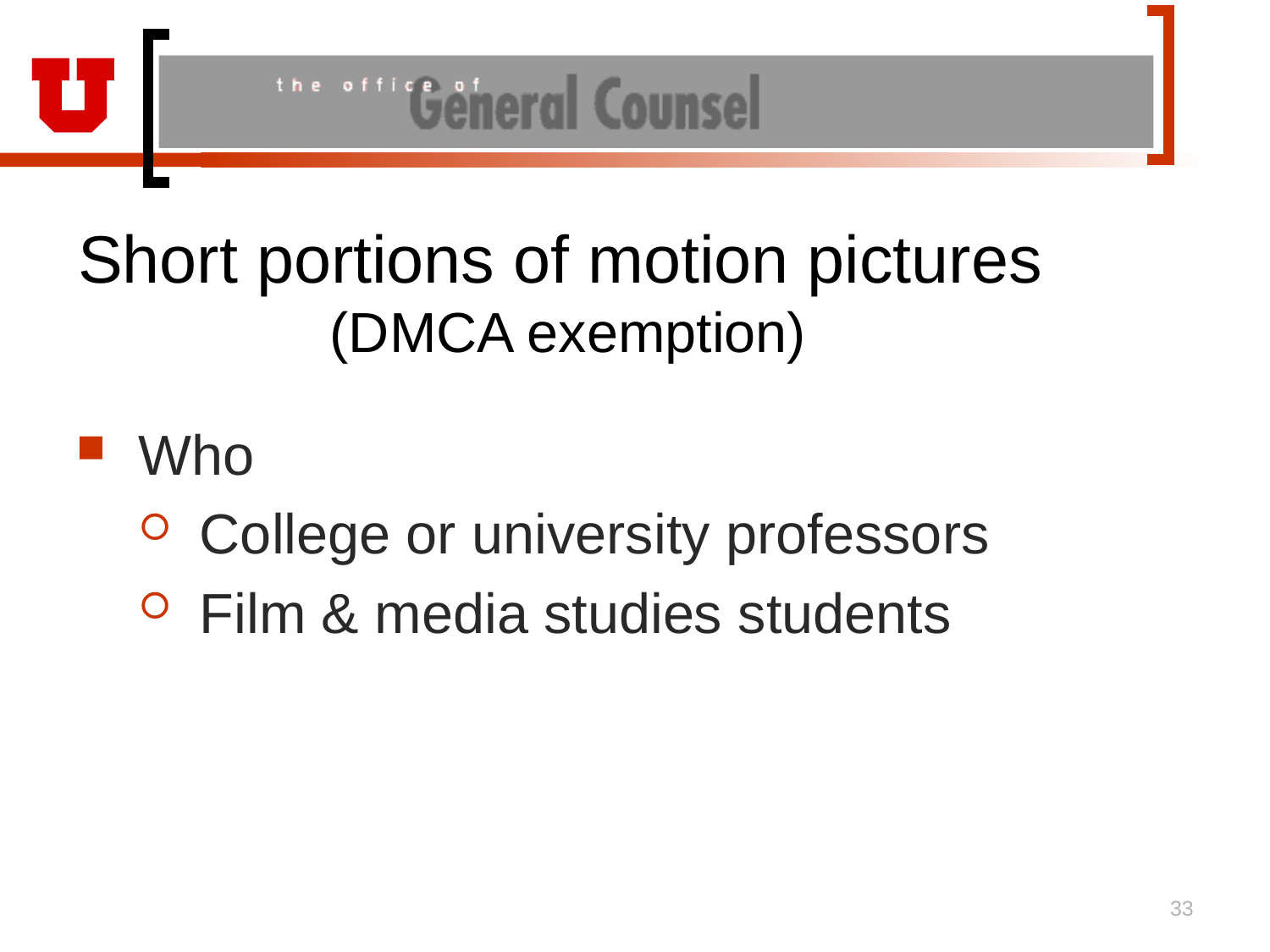

# Short portions of motion pictures (DMCA exemption)
Who
College or university professors
Film & media studies students
33